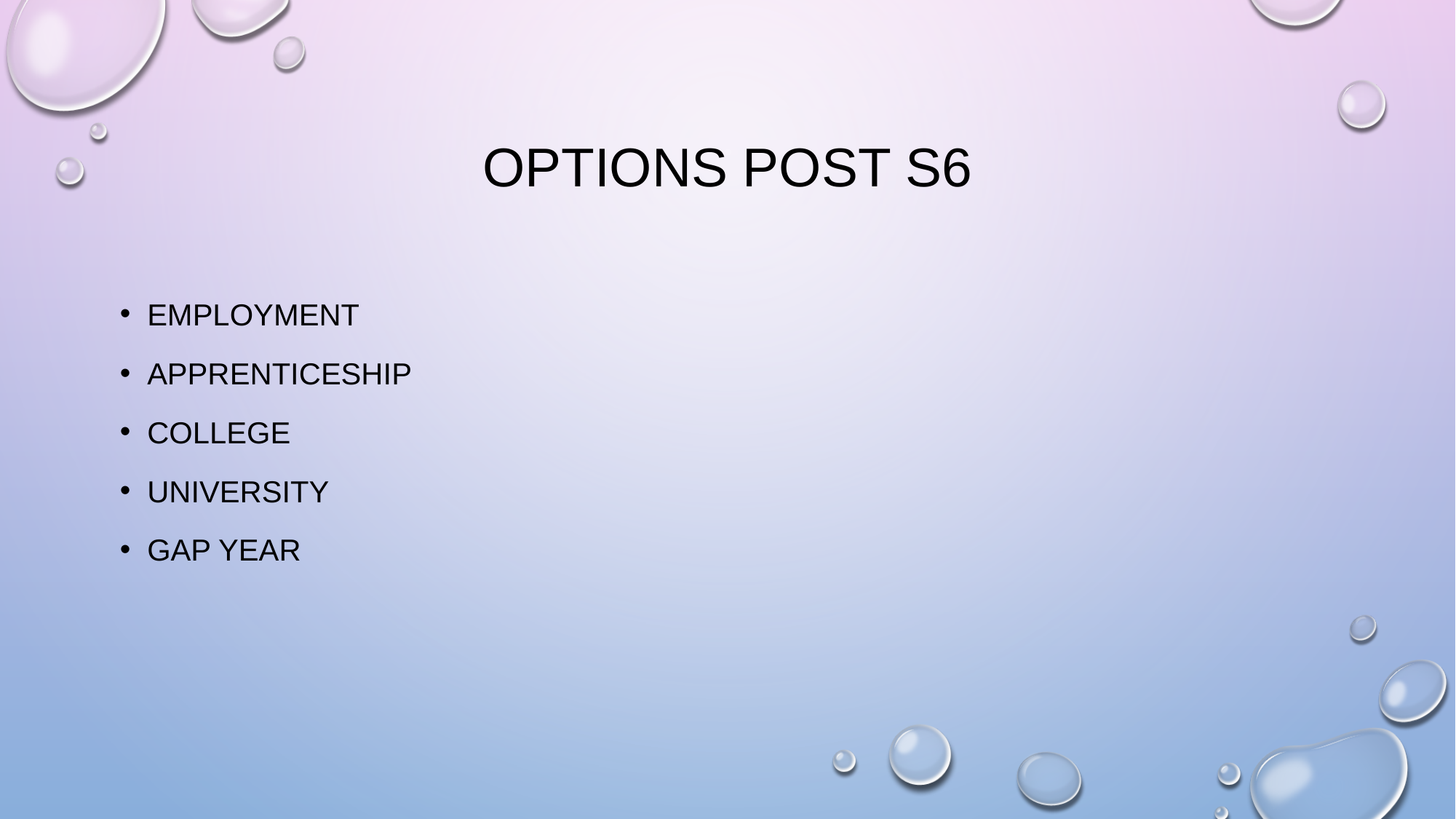

# Options post S6
Employment
apprenticeship
College
University
Gap year